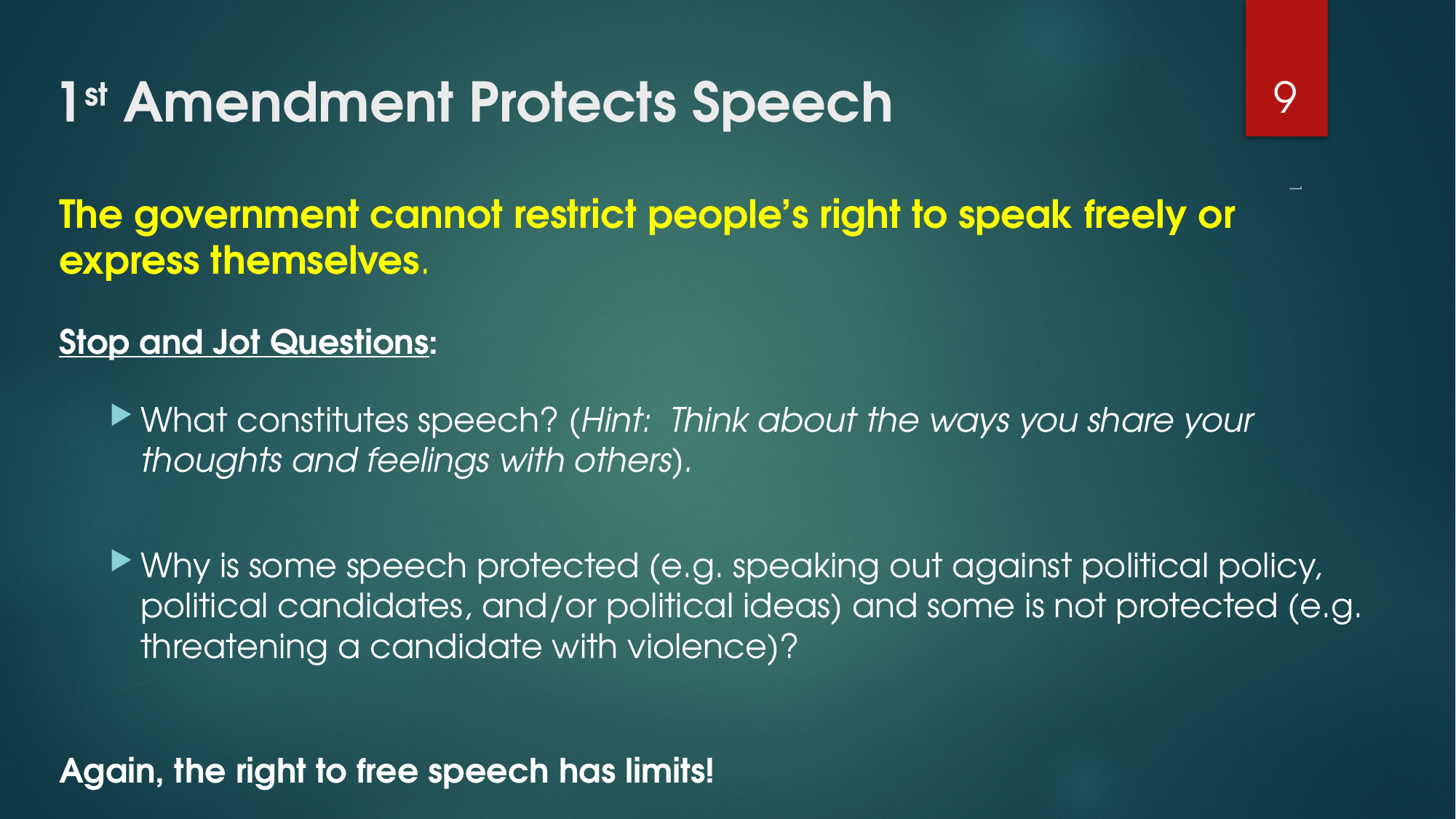

9
# 1st Amendment Protects Speech
The government cannot restrict people’s right to speak freely or express themselves.
Stop and Jot Questions:

What constitutes speech? (Hint:  Think about the ways you share your thoughts and feelings with others).

Why is some speech protected (e.g. speaking out against political policy, political candidates, and/or political ideas) and some is not protected (e.g. threatening a candidate with violence)?

Again, the right to free speech has limits!
1